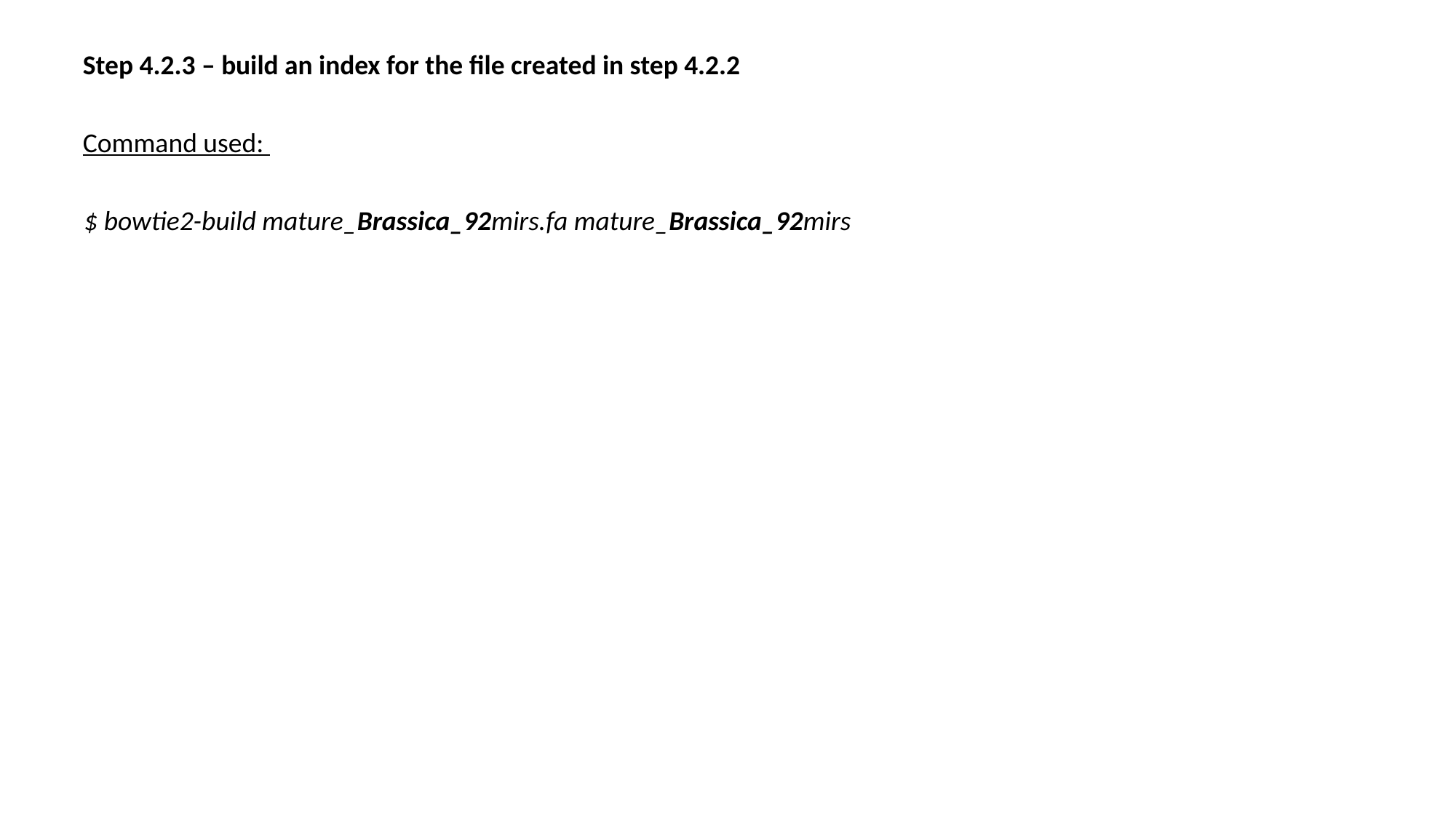

Step 4.2.3 – build an index for the file created in step 4.2.2
Command used:
$ bowtie2-build mature_Brassica_92mirs.fa mature_Brassica_92mirs